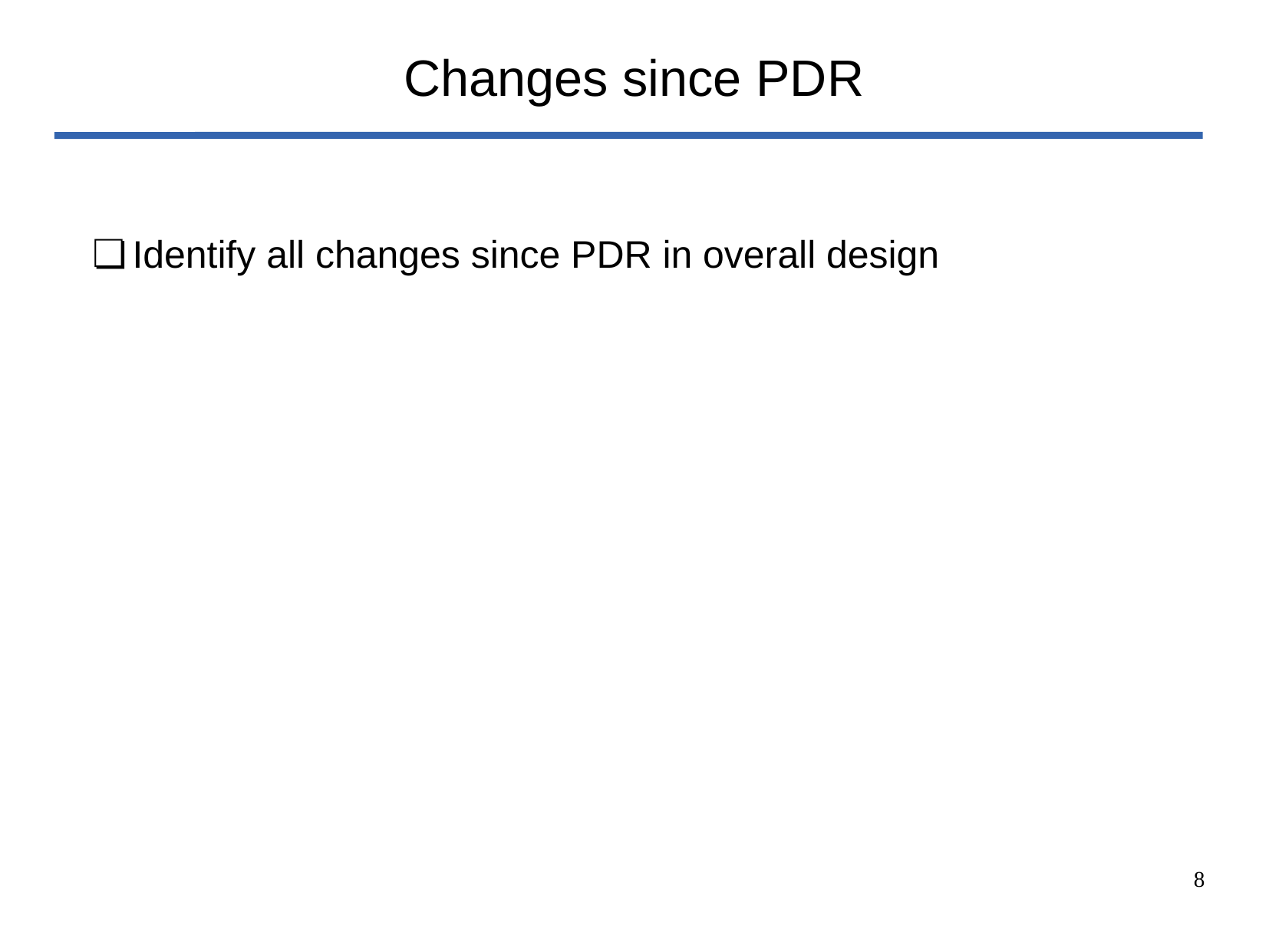

# Changes since PDR
Identify all changes since PDR in overall design
8